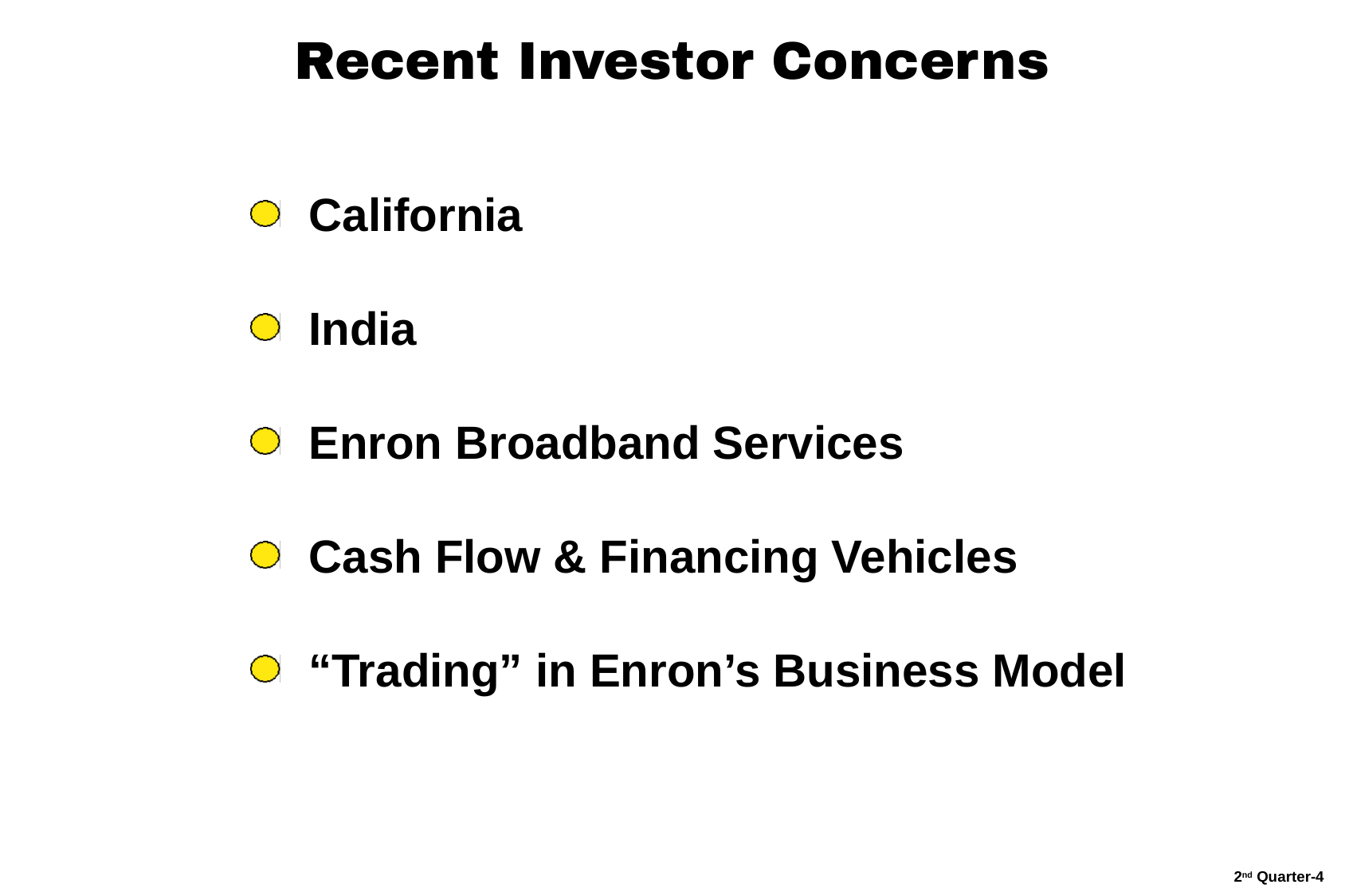

4
# Recent Investor Concerns
California
India
Enron Broadband Services
Cash Flow & Financing Vehicles
“Trading” in Enron’s Business Model